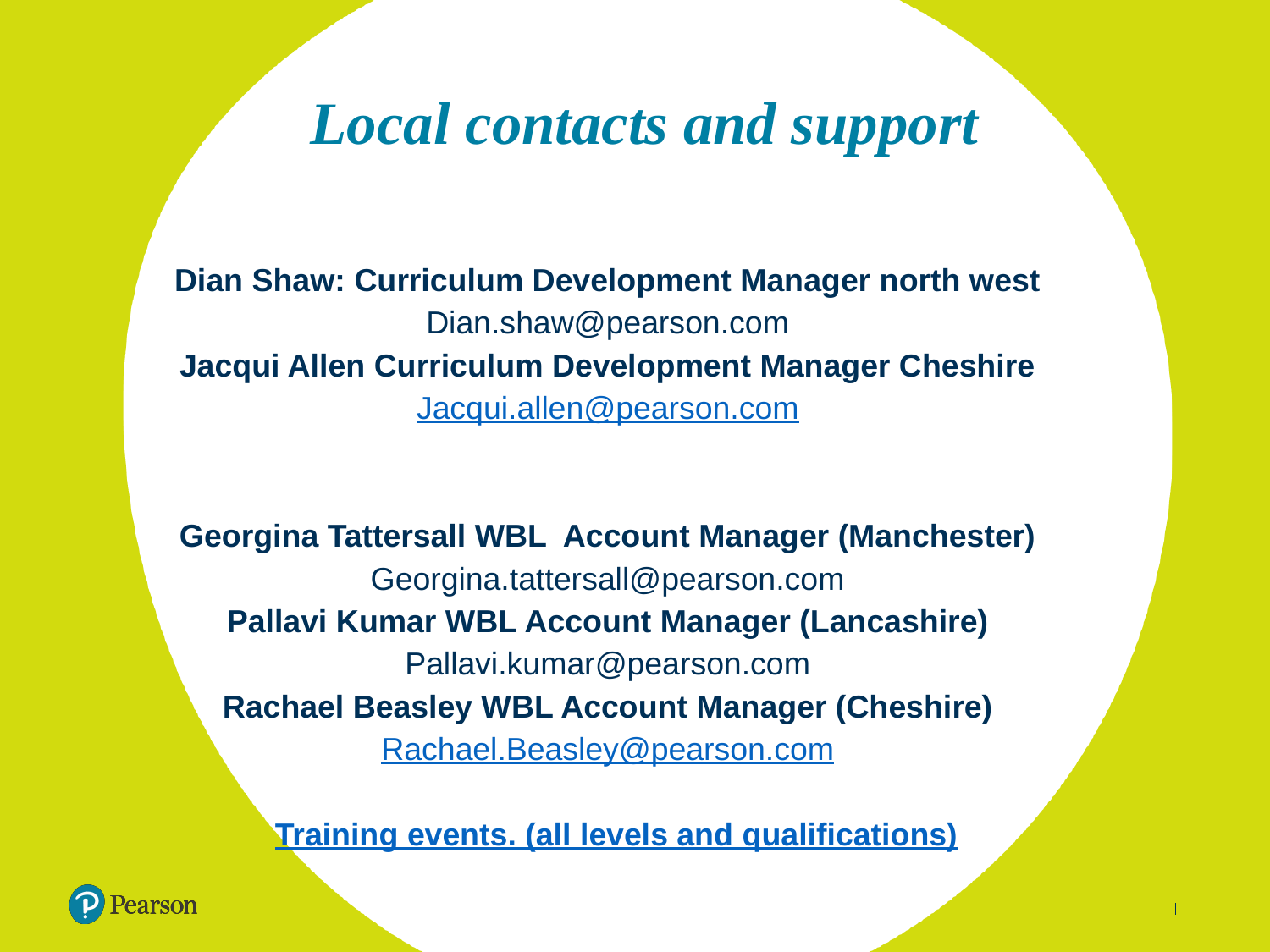

# Local contacts and support
Dian Shaw: Curriculum Development Manager north west
Dian.shaw@pearson.com
Jacqui Allen Curriculum Development Manager Cheshire
Jacqui.allen@pearson.com

Georgina Tattersall WBL  Account Manager (Manchester)
Georgina.tattersall@pearson.com
Pallavi Kumar WBL Account Manager (Lancashire)
Pallavi.kumar@pearson.com
Rachael Beasley WBL Account Manager (Cheshire)
Rachael.Beasley@pearson.com

  Training events. (all levels and qualifications)